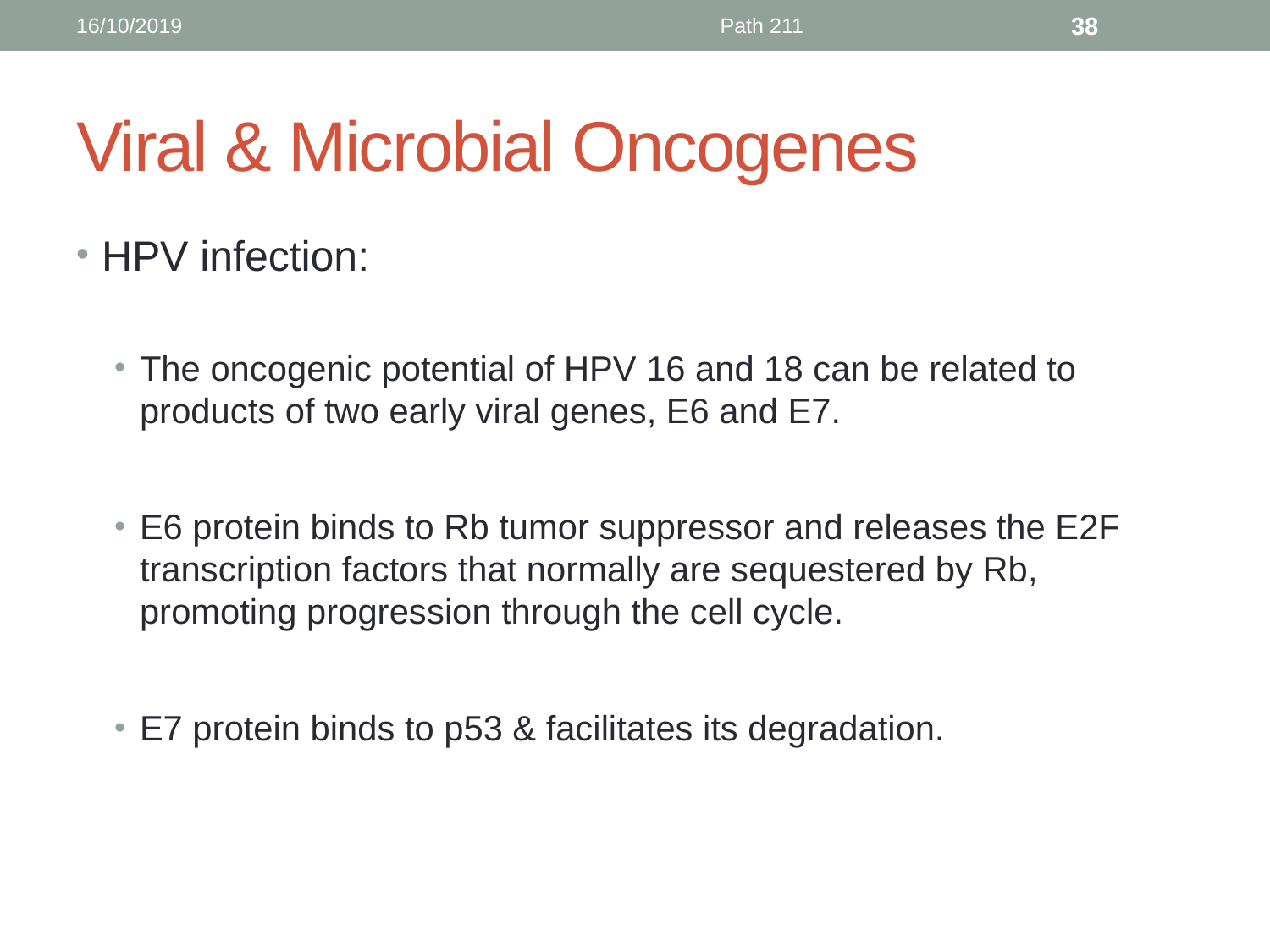

16/10/2019
Path 211
38
# Viral & Microbial Oncogenes
HPV infection:

The oncogenic potential of HPV 16 and 18 can be related to products of two early viral genes, E6 and E7.

E6 protein binds to Rb tumor suppressor and releases the E2F transcription factors that normally are sequestered by Rb, promoting progression through the cell cycle.

E7 protein binds to p53 & facilitates its degradation.